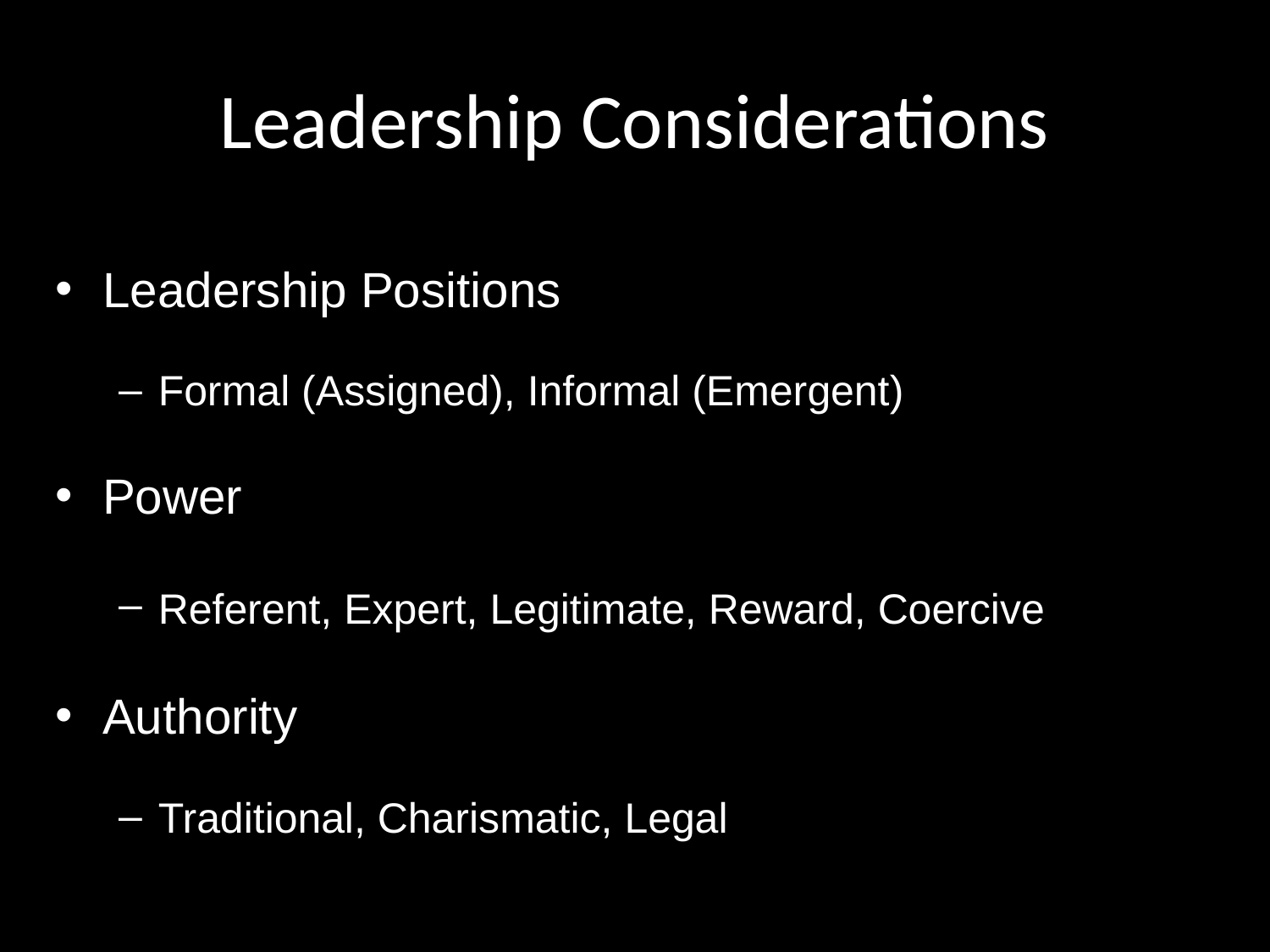

# Leadership Considerations
Leadership Positions
Formal (Assigned), Informal (Emergent)
Power
Referent, Expert, Legitimate, Reward, Coercive
Authority
Traditional, Charismatic, Legal